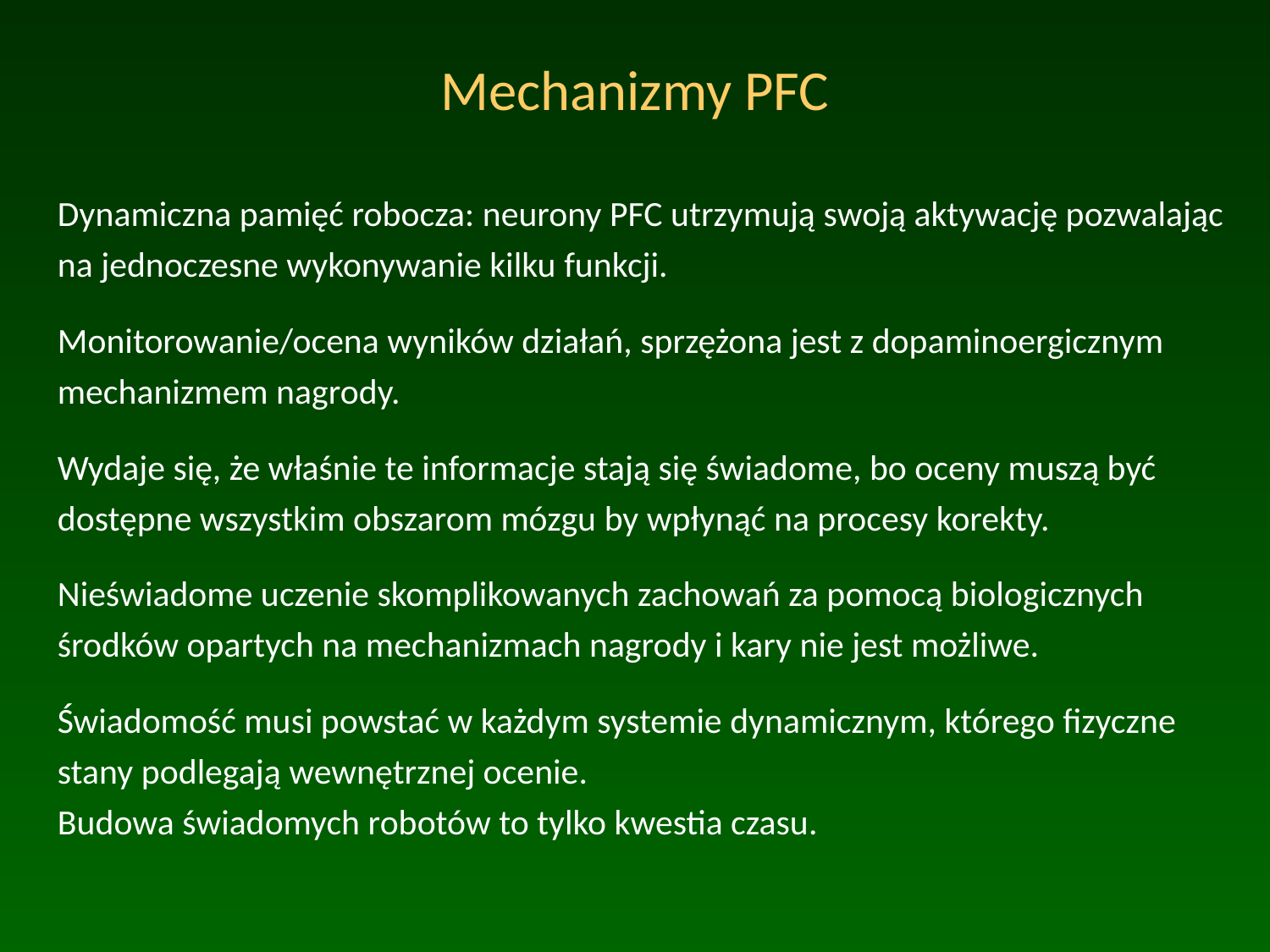

# Mechanizmy PFC
Dynamiczna pamięć robocza: neurony PFC utrzymują swoją aktywację pozwalając na jednoczesne wykonywanie kilku funkcji.

Monitorowanie/ocena wyników działań, sprzężona jest z dopaminoergicznym mechanizmem nagrody.

Wydaje się, że właśnie te informacje stają się świadome, bo oceny muszą być dostępne wszystkim obszarom mózgu by wpłynąć na procesy korekty.

Nieświadome uczenie skomplikowanych zachowań za pomocą biologicznych środków opartych na mechanizmach nagrody i kary nie jest możliwe.

Świadomość musi powstać w każdym systemie dynamicznym, którego fizyczne stany podlegają wewnętrznej ocenie.
Budowa świadomych robotów to tylko kwestia czasu.